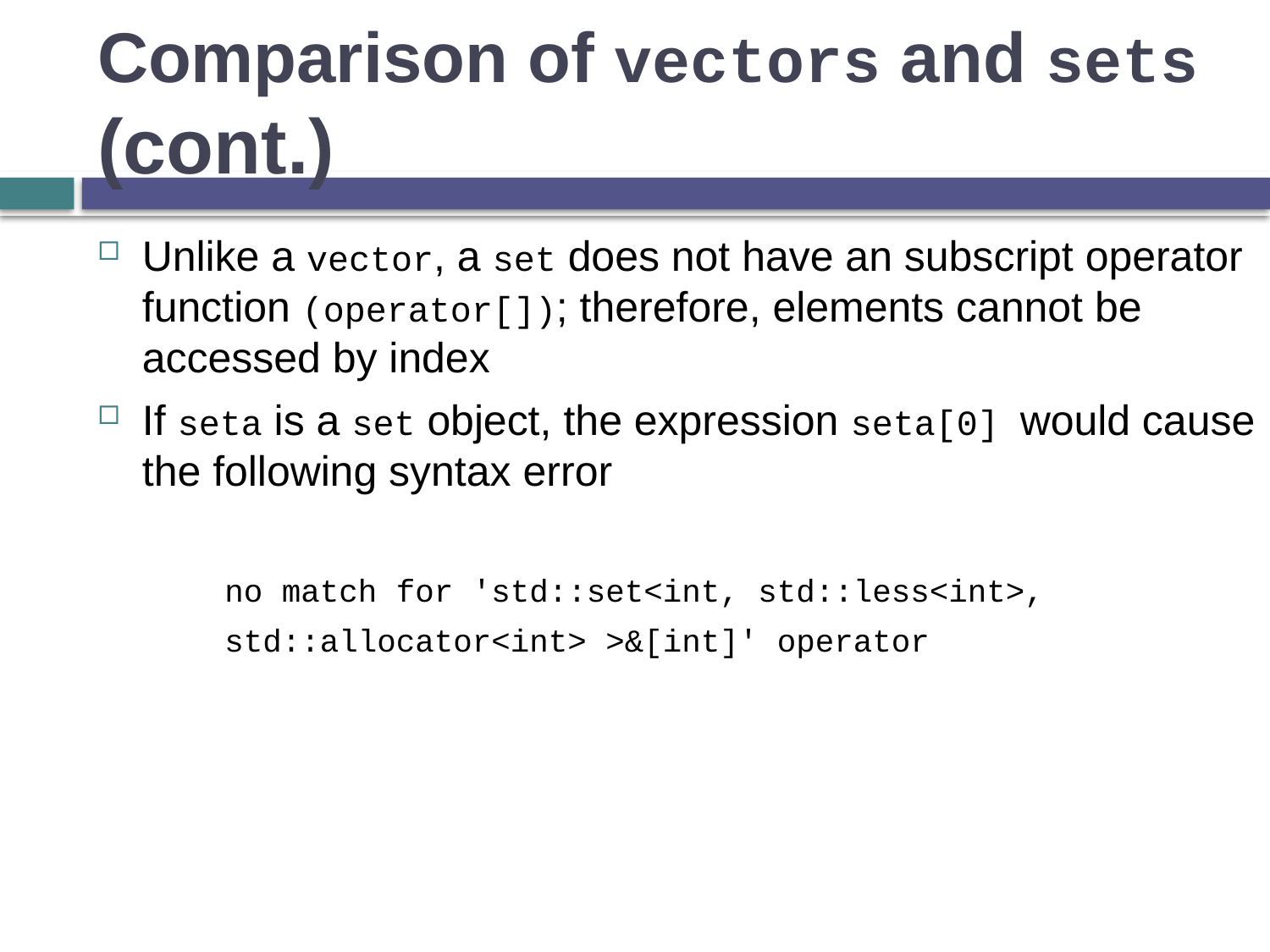

# Comparison of vectors and sets (cont.)
Unlike a vector, a set does not have an subscript operator function (operator[]); therefore, elements cannot be accessed by index
If seta is a set object, the expression seta[0] would cause the following syntax error

no match for 'std::set<int, std::less<int>,
std::allocator<int> >&[int]' operator